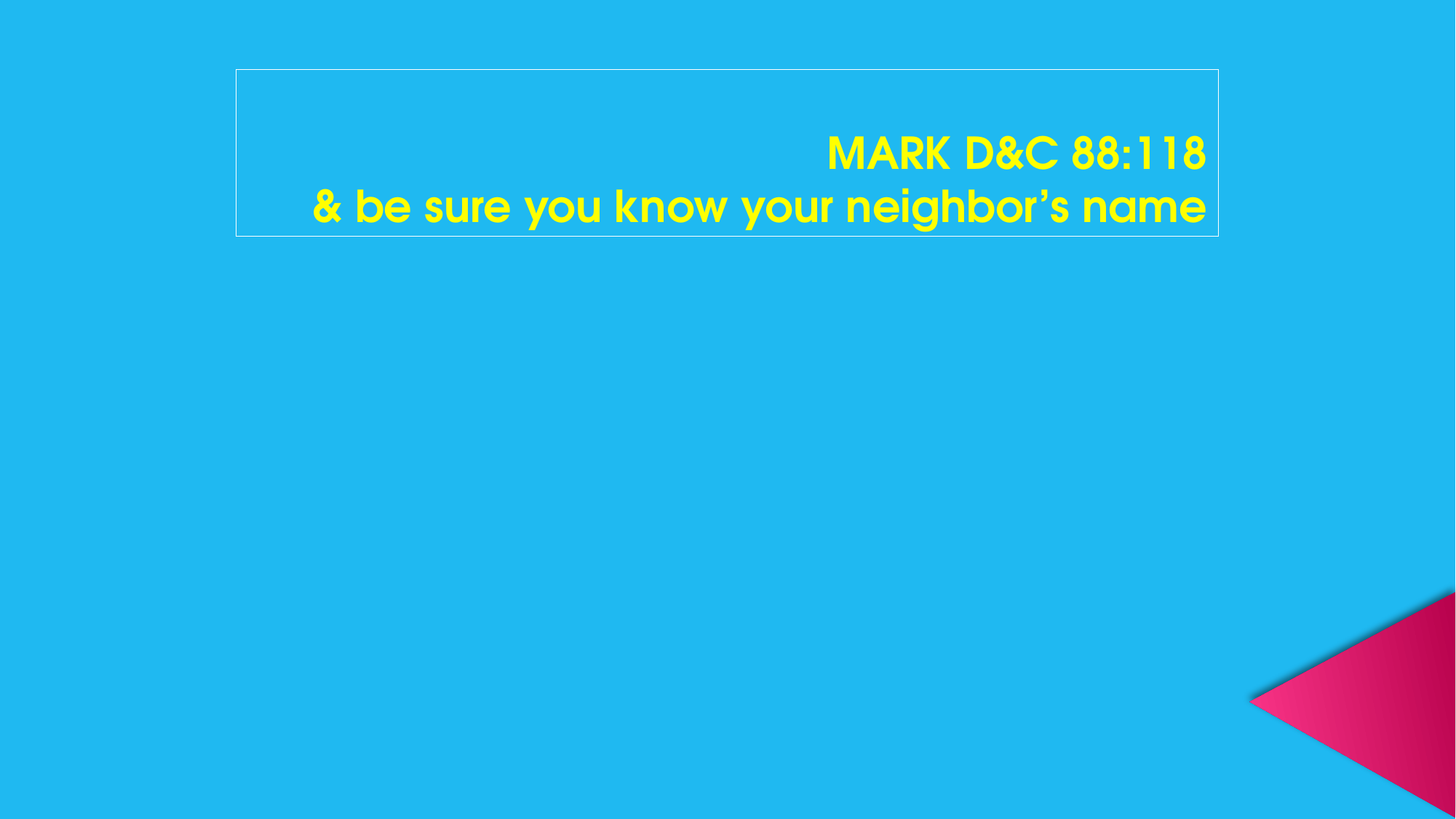

MARK D&C 88:118
& be sure you know your neighbor’s name